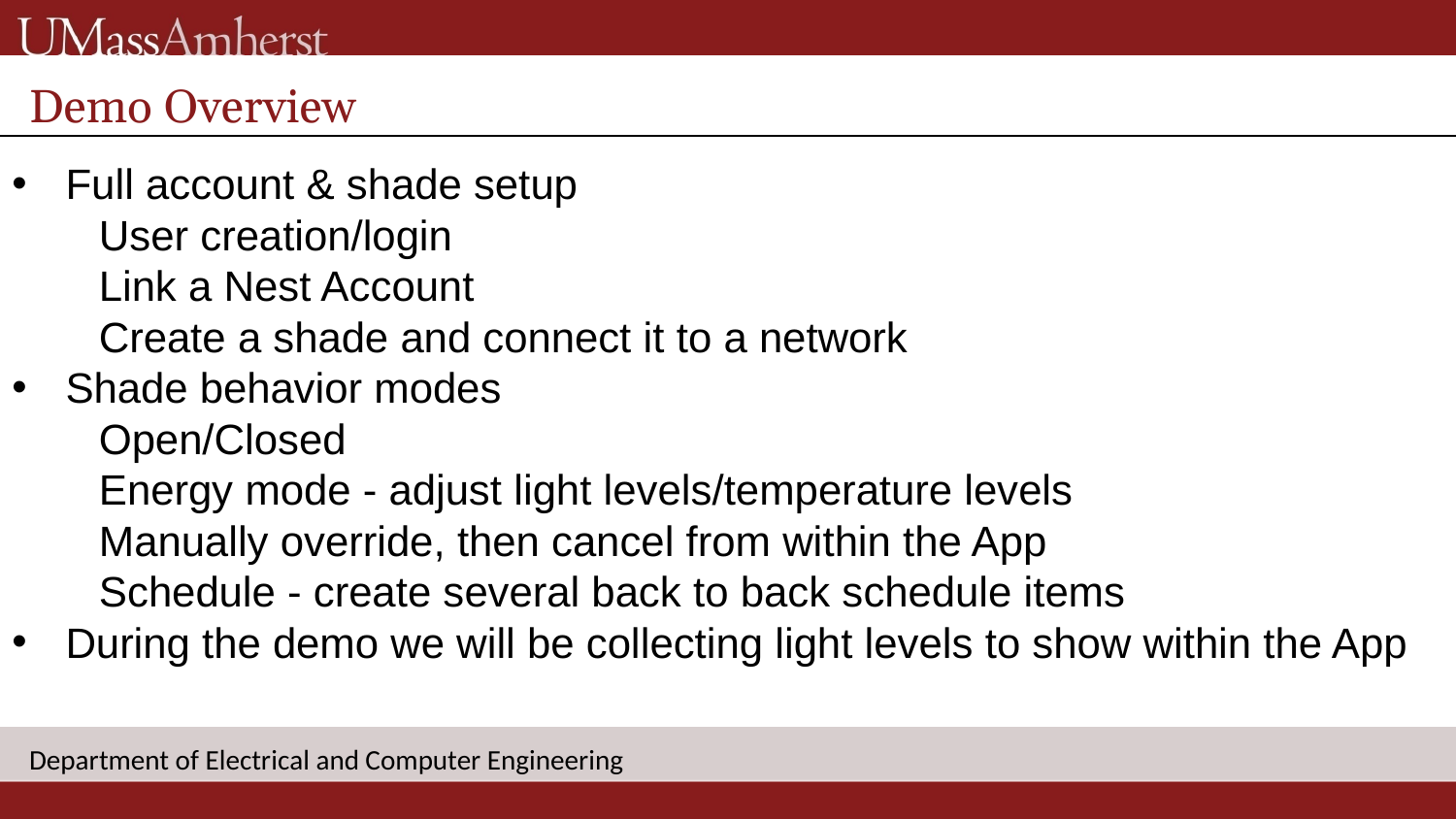

Demo Overview
Full account & shade setup
User creation/login
Link a Nest Account
Create a shade and connect it to a network
Shade behavior modes
Open/Closed
Energy mode - adjust light levels/temperature levels
Manually override, then cancel from within the App
Schedule - create several back to back schedule items
During the demo we will be collecting light levels to show within the App
Department of Electrical and Computer Engineering